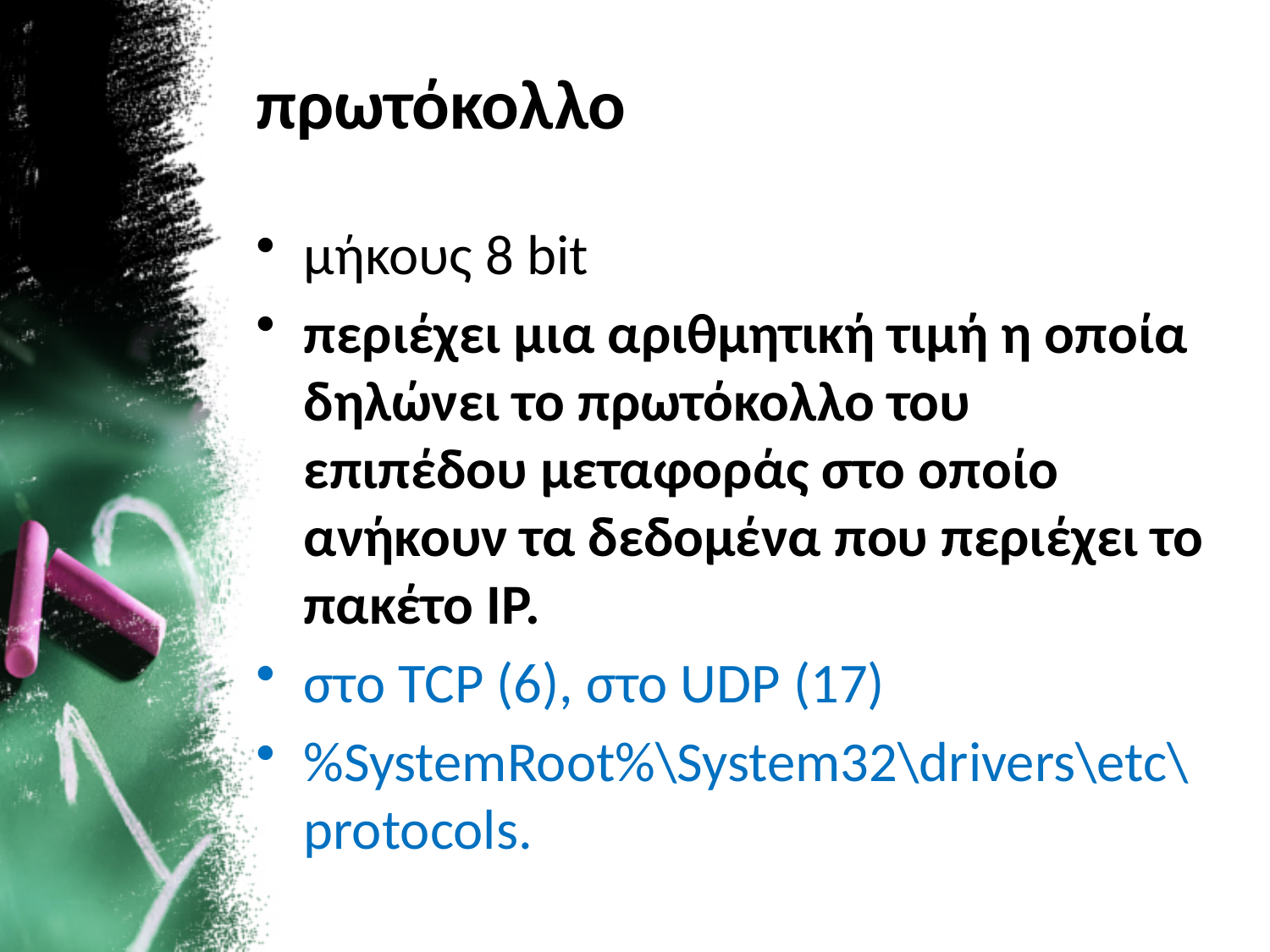

# πρωτόκολλο
μήκους 8 bit
περιέχει μια αριθμητική τιμή η οποία δηλώνει το πρωτόκολλο του επιπέδου μεταφοράς στο οποίο ανήκουν τα δεδομένα που περιέχει το πακέτο IP.
στο TCP (6), στο UDP (17)
%SystemRoot%\System32\drivers\etc\protocols.